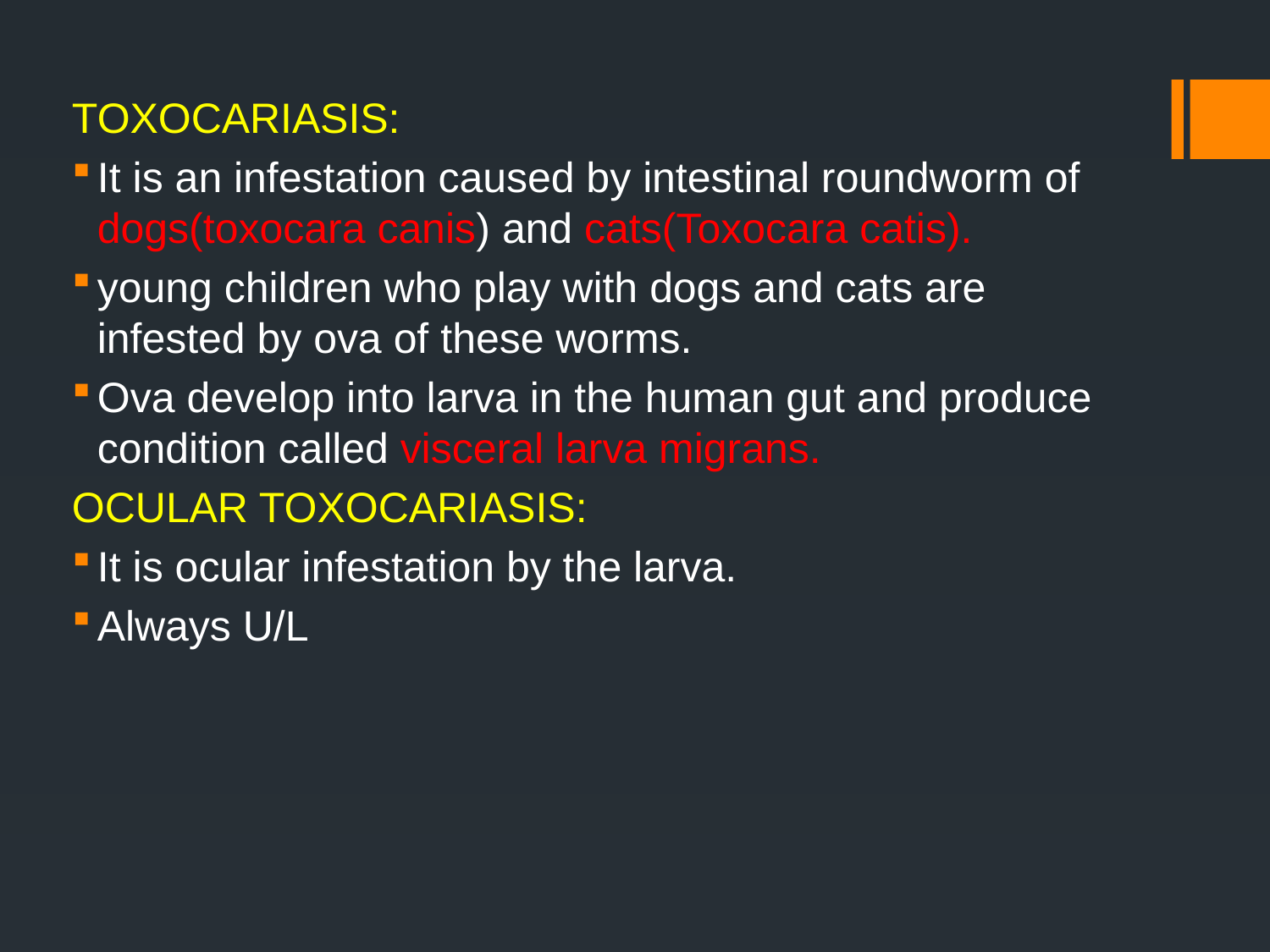

TOXOCARIASIS:
It is an infestation caused by intestinal roundworm of dogs(toxocara canis) and cats(Toxocara catis).
young children who play with dogs and cats are infested by ova of these worms.
Ova develop into larva in the human gut and produce condition called visceral larva migrans.
OCULAR TOXOCARIASIS:
It is ocular infestation by the larva.
Always U/L